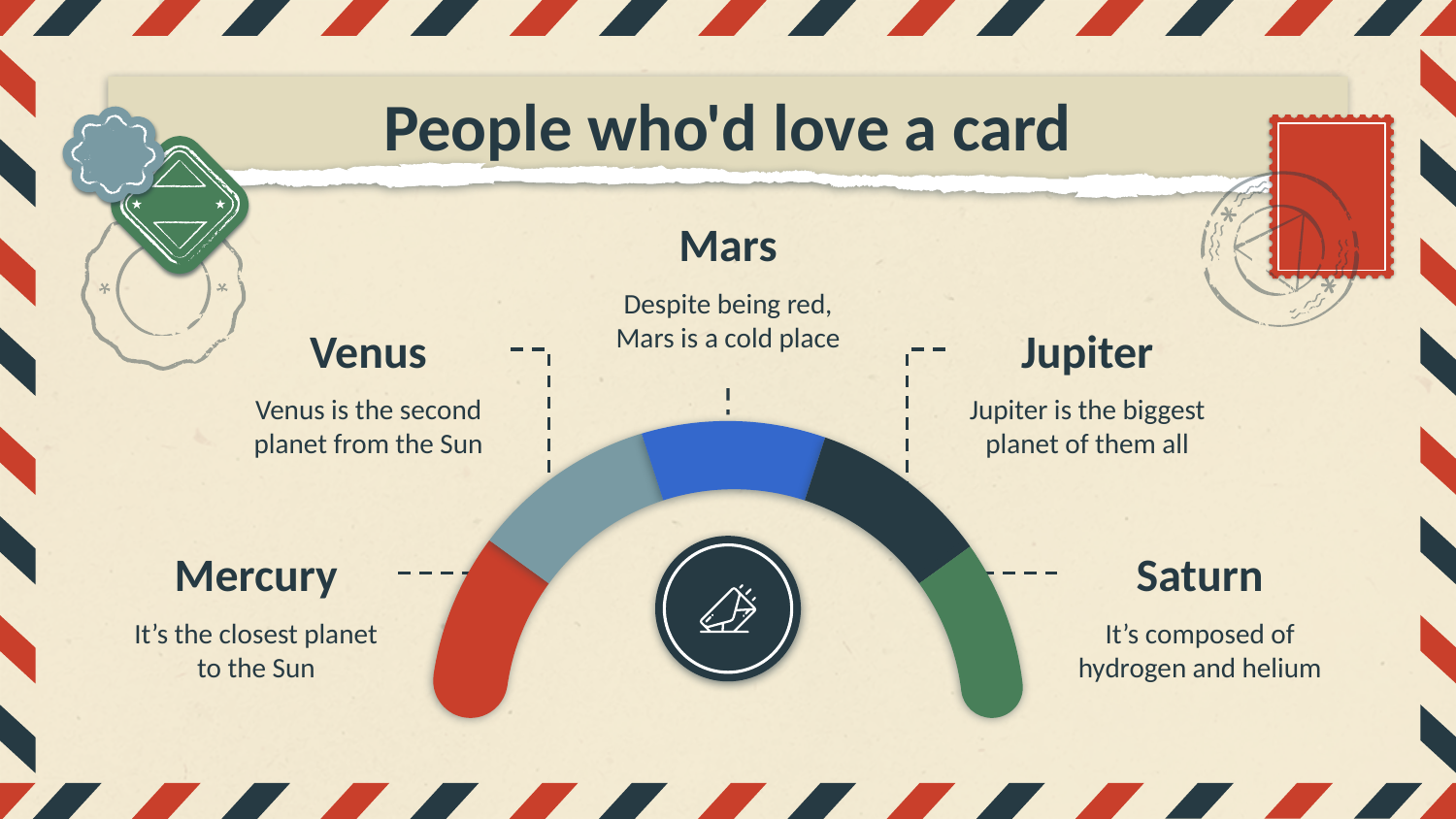

# People who'd love a card

Mars
Despite being red, Mars is a cold place
Venus
Jupiter
Venus is the second planet from the Sun
Jupiter is the biggest planet of them all

Mercury
Saturn

It’s the closest planet to the Sun
It’s composed of hydrogen and helium